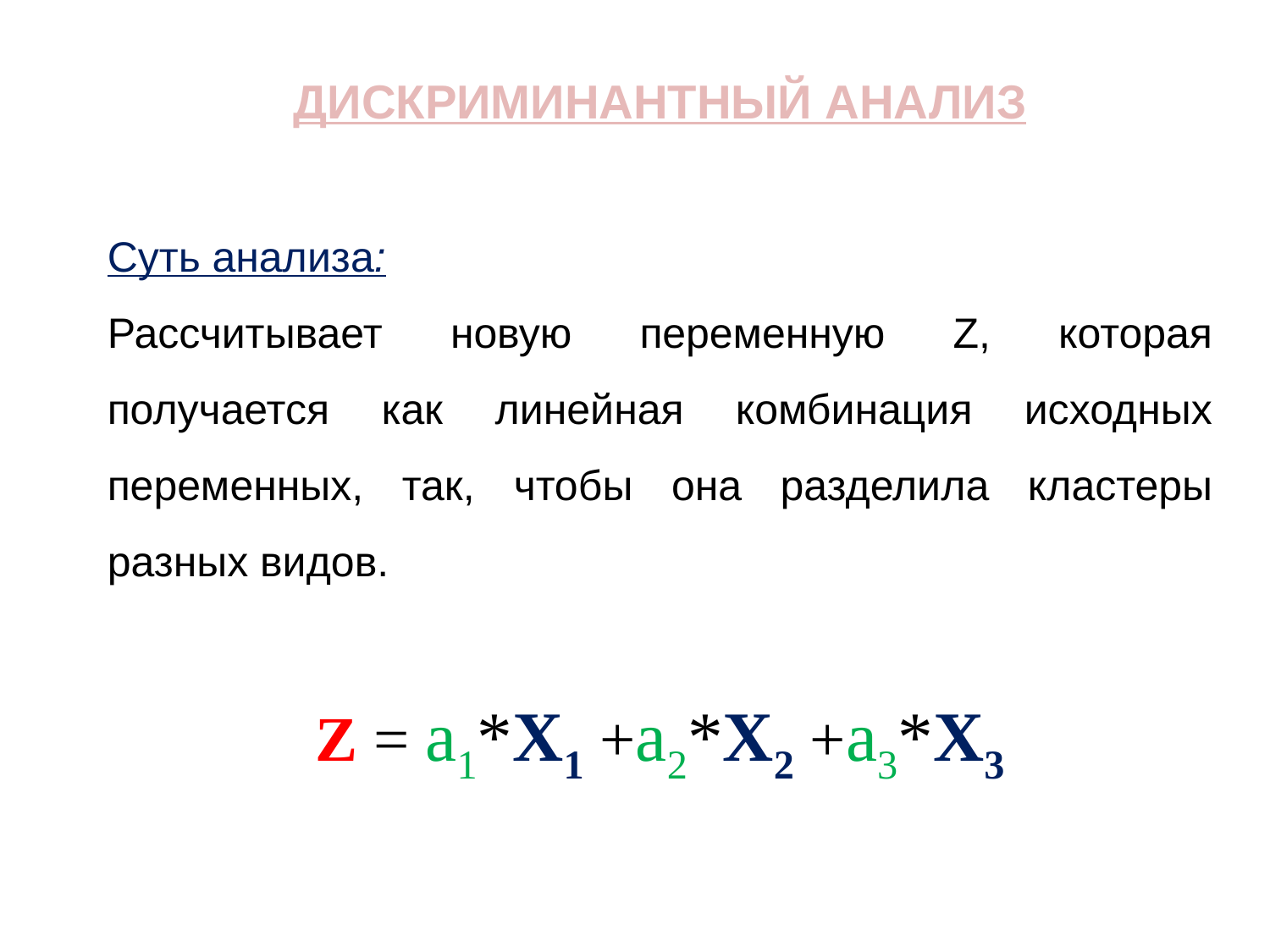

ДИСКРИМИНАНТНЫЙ АНАЛИЗ

Суть анализа:
Рассчитывает новую переменную Z, которая получается как линейная комбинация исходных переменных, так, чтобы она разделила кластеры разных видов.

Z = a1*X1 +a2*X2 +a3*X3